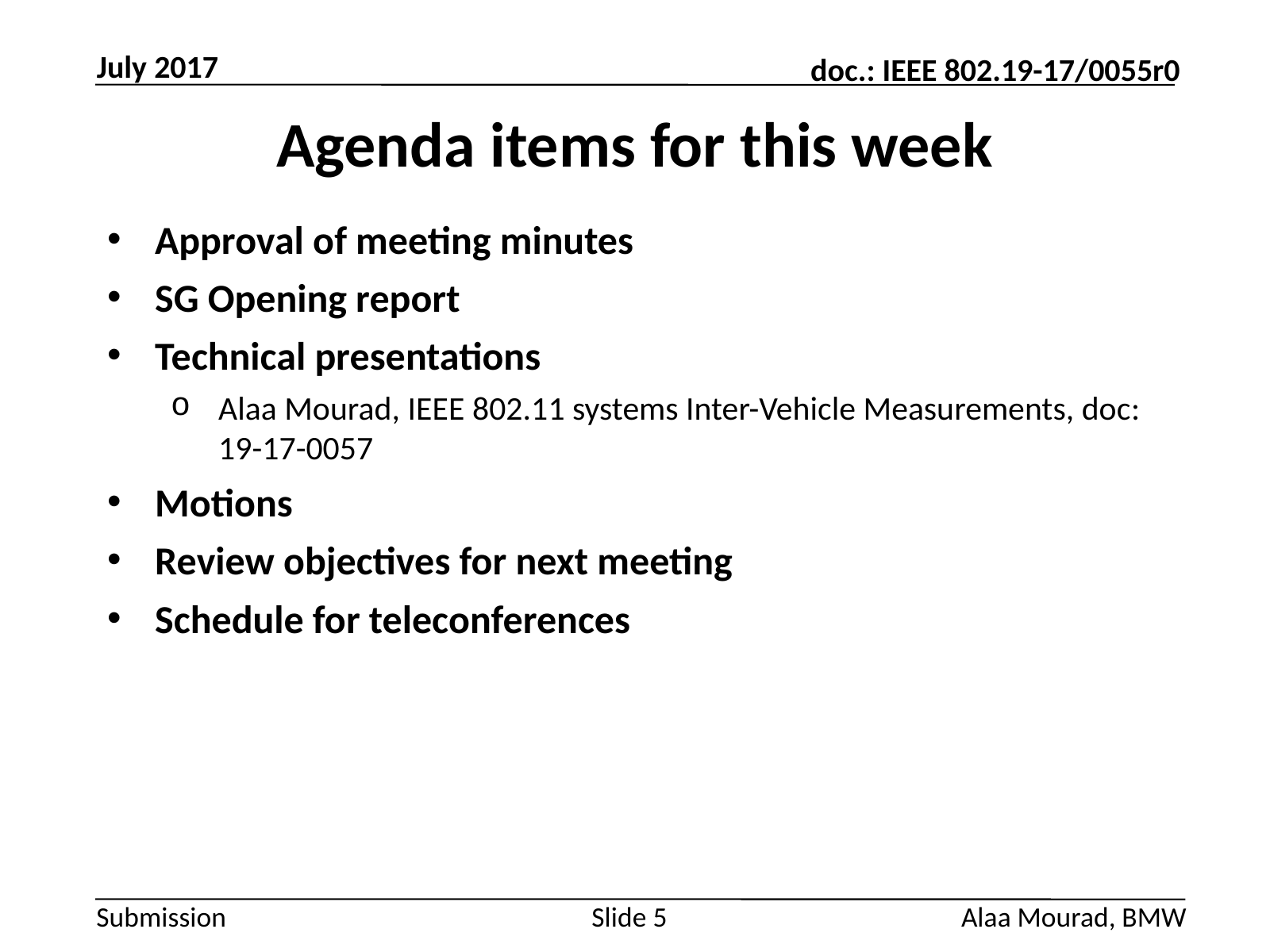

July 2017
# Agenda items for this week
Approval of meeting minutes
SG Opening report
Technical presentations
Alaa Mourad, IEEE 802.11 systems Inter-Vehicle Measurements, doc: 19-17-0057
Motions
Review objectives for next meeting
Schedule for teleconferences
Slide 5
Alaa Mourad, BMW